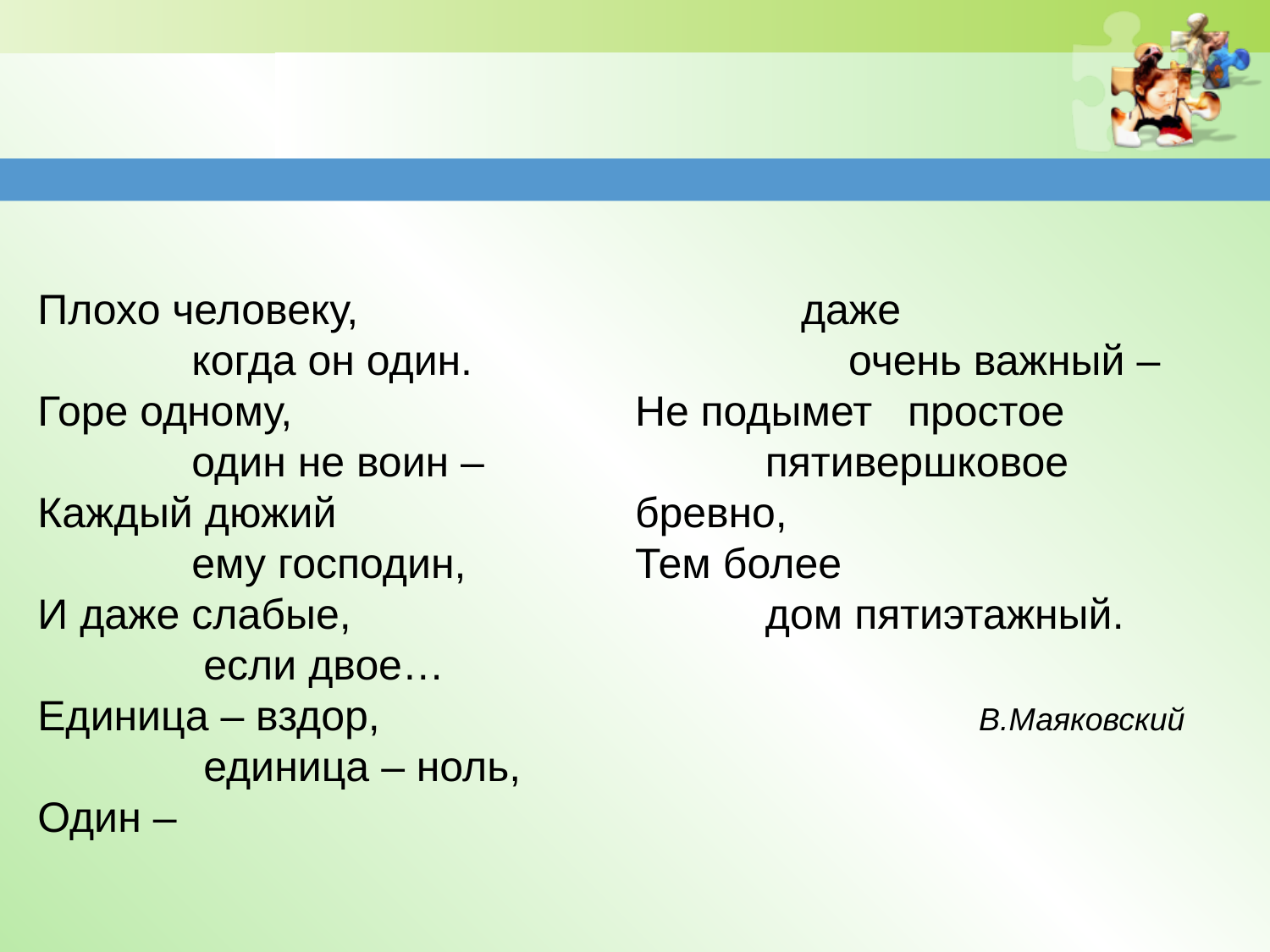

Плохо человеку,
             когда он один.
Горе одному,
             один не воин –
Каждый дюжий
             ему господин,
И даже слабые,
              если двое…
Единица – вздор,
              единица – ноль,
Один –
              даже
                  очень важный –
Не подымет   простое
           пятивершковое бревно,
Тем более
           дом пятиэтажный.

В.Маяковский